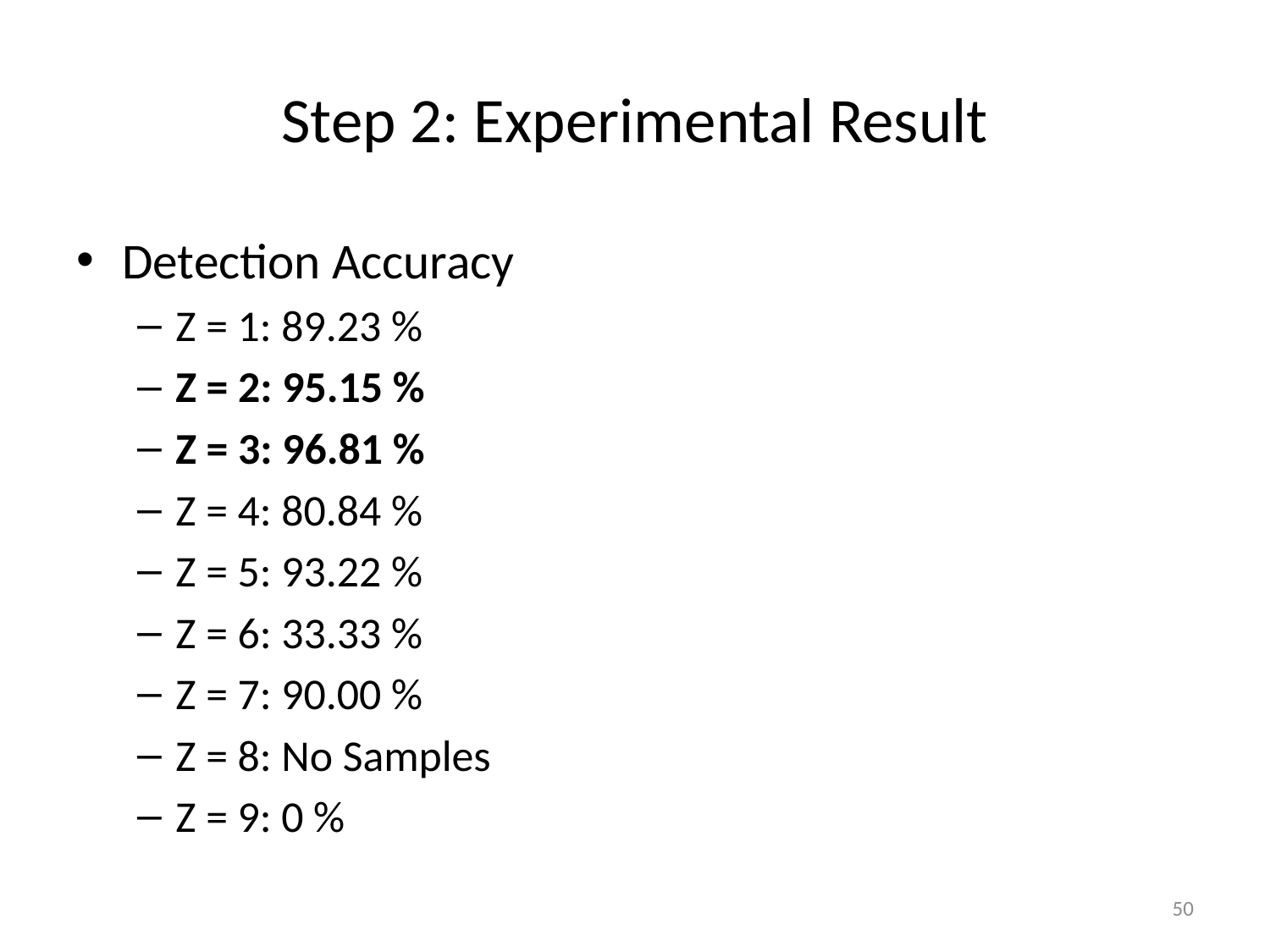

# Step 2: Experimental Result
Detection Accuracy
Z = 1: 89.23 %
Z = 2: 95.15 %
Z = 3: 96.81 %
Z = 4: 80.84 %
Z = 5: 93.22 %
Z = 6: 33.33 %
Z = 7: 90.00 %
Z = 8: No Samples
Z = 9: 0 %
50